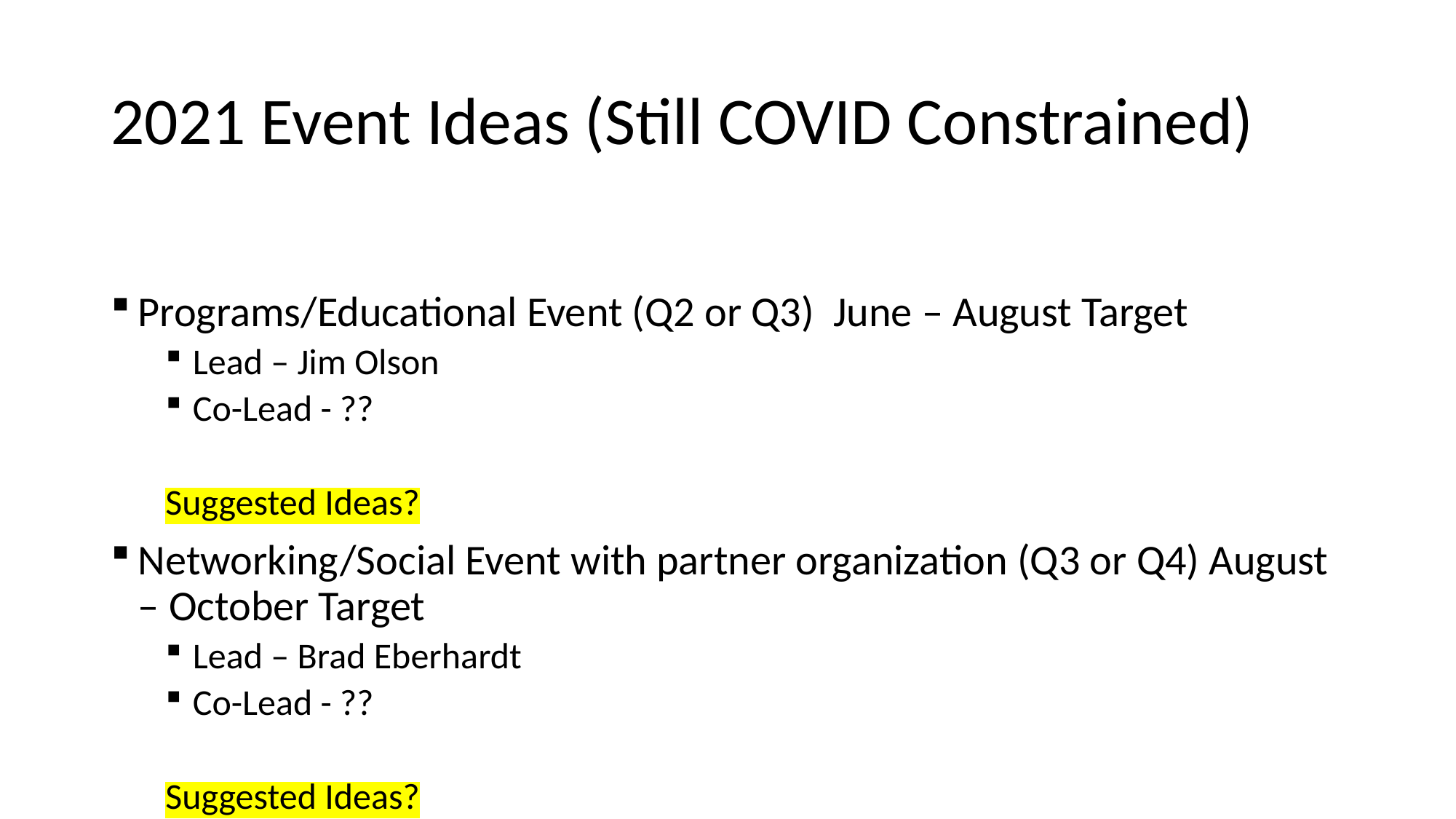

# 2021 Event Ideas (Still COVID Constrained)

Programs/Educational Event (Q2 or Q3)  June – August Target
Lead – Jim Olson
Co-Lead - ??

Suggested Ideas?
Networking/Social Event with partner organization (Q3 or Q4) August – October Target
Lead – Brad Eberhardt
Co-Lead - ??

Suggested Ideas?